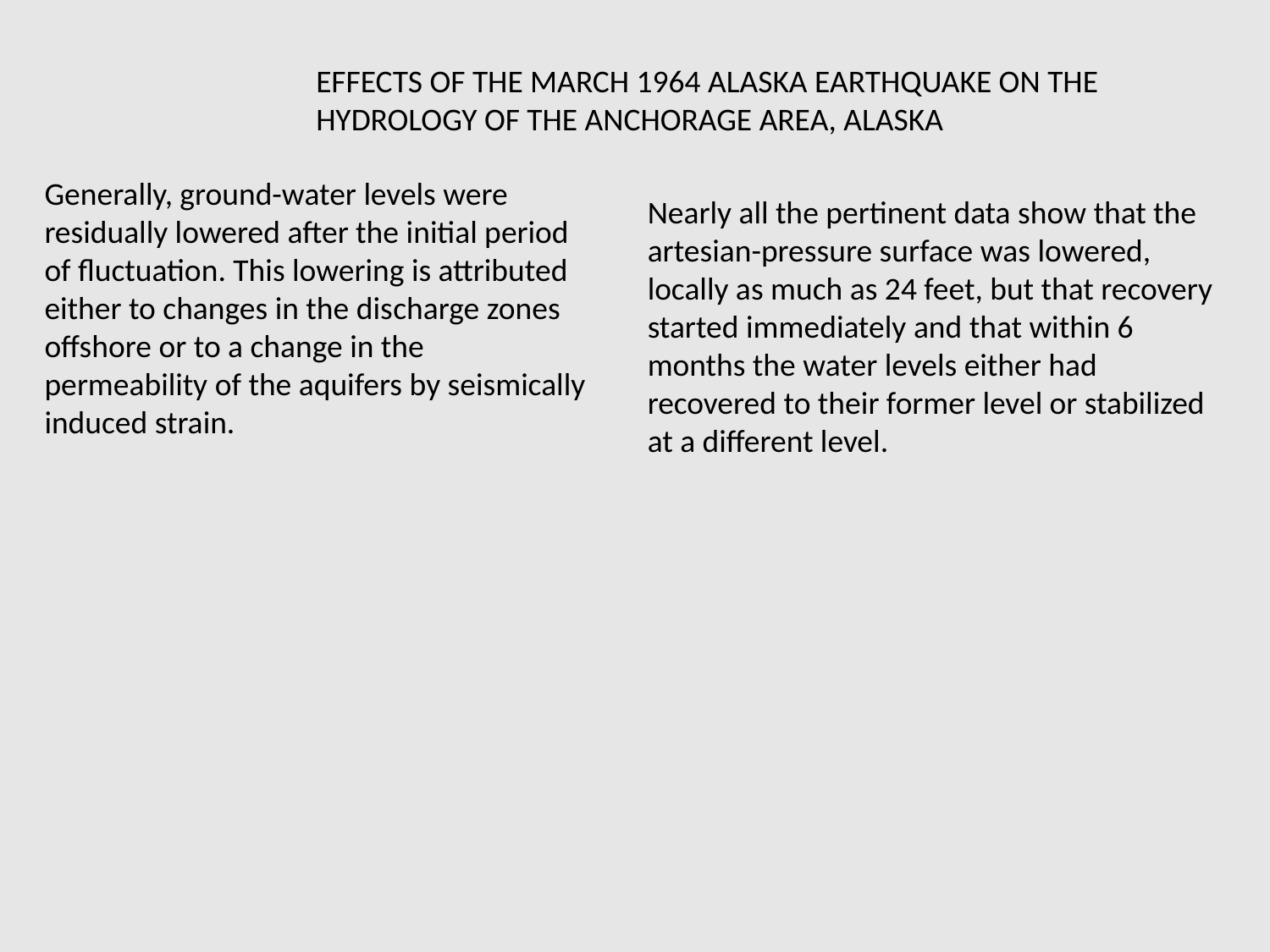

EFFECTS OF THE MARCH 1964 ALASKA EARTHQUAKE ON THE HYDROLOGY OF THE ANCHORAGE AREA, ALASKA
Generally, ground-water levels were residually lowered after the initial period of fluctuation. This lowering is attributed either to changes in the dis­charge zones offshore or to a change in the permeability of the aquifers by seismically induced strain.
Nearly all the pertinent data show that the artesian-pressure surface was lowered, locally as much as 24 feet, but that recovery started immediately and that within 6 months the water levels either had recovered to their former level or stabilized at a different level.